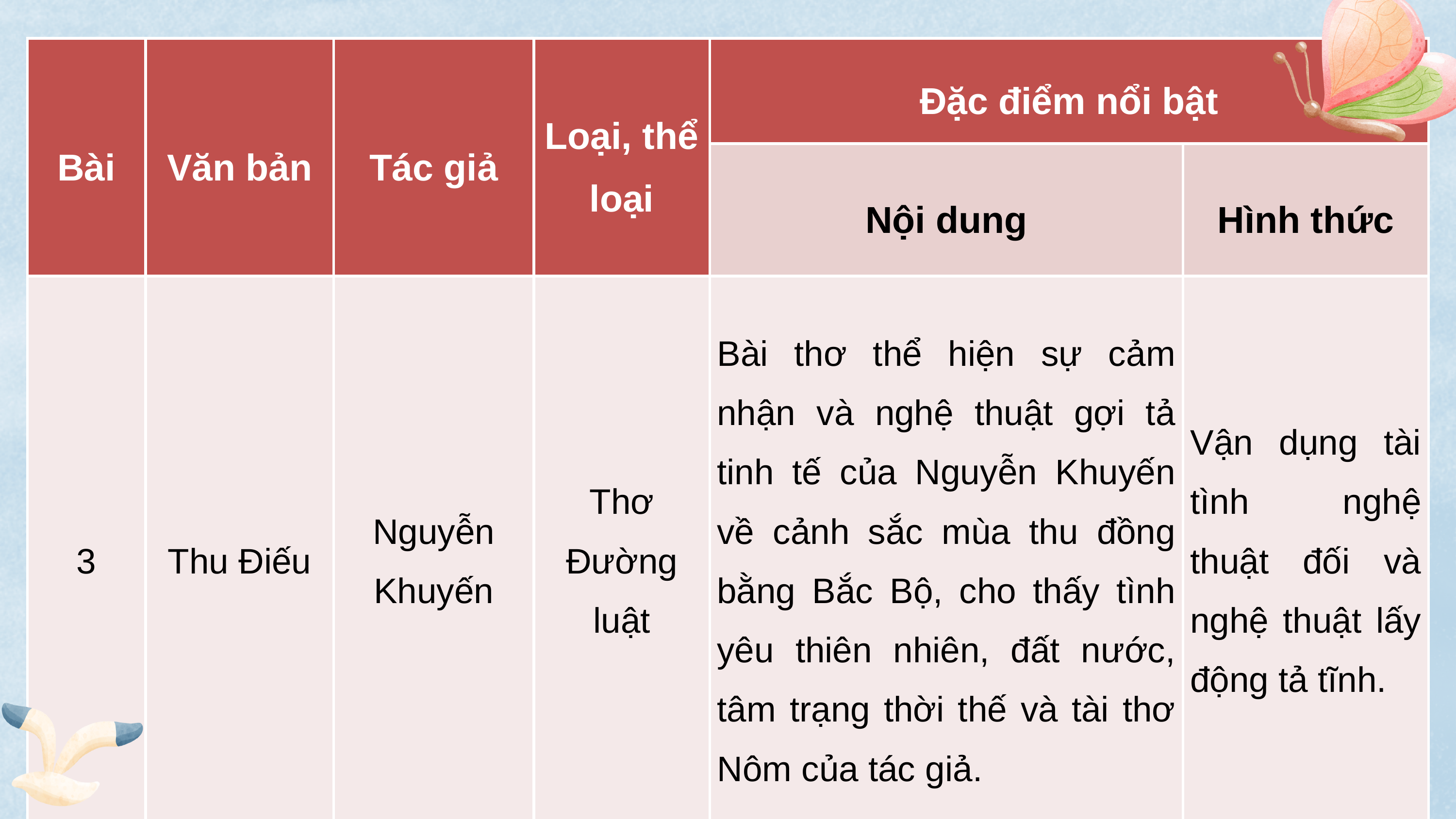

| Bài | Văn bản | Tác giả | Loại, thể loại | Đặc điểm nổi bật |  |
| --- | --- | --- | --- | --- | --- |
|  |  |  |  | Nội dung | Hình thức |
| 3 | Thu Điếu | Nguyễn Khuyến | Thơ Đường luật | Bài thơ thể hiện sự cảm nhận và nghệ thuật gợi tả tinh tế của Nguyễn Khuyến về cảnh sắc mùa thu đồng bằng Bắc Bộ, cho thấy tình yêu thiên nhiên, đất nước, tâm trạng thời thế và tài thơ Nôm của tác giả. | Vận dụng tài tình nghệ thuật đối và nghệ thuật lấy động tả tĩnh. |